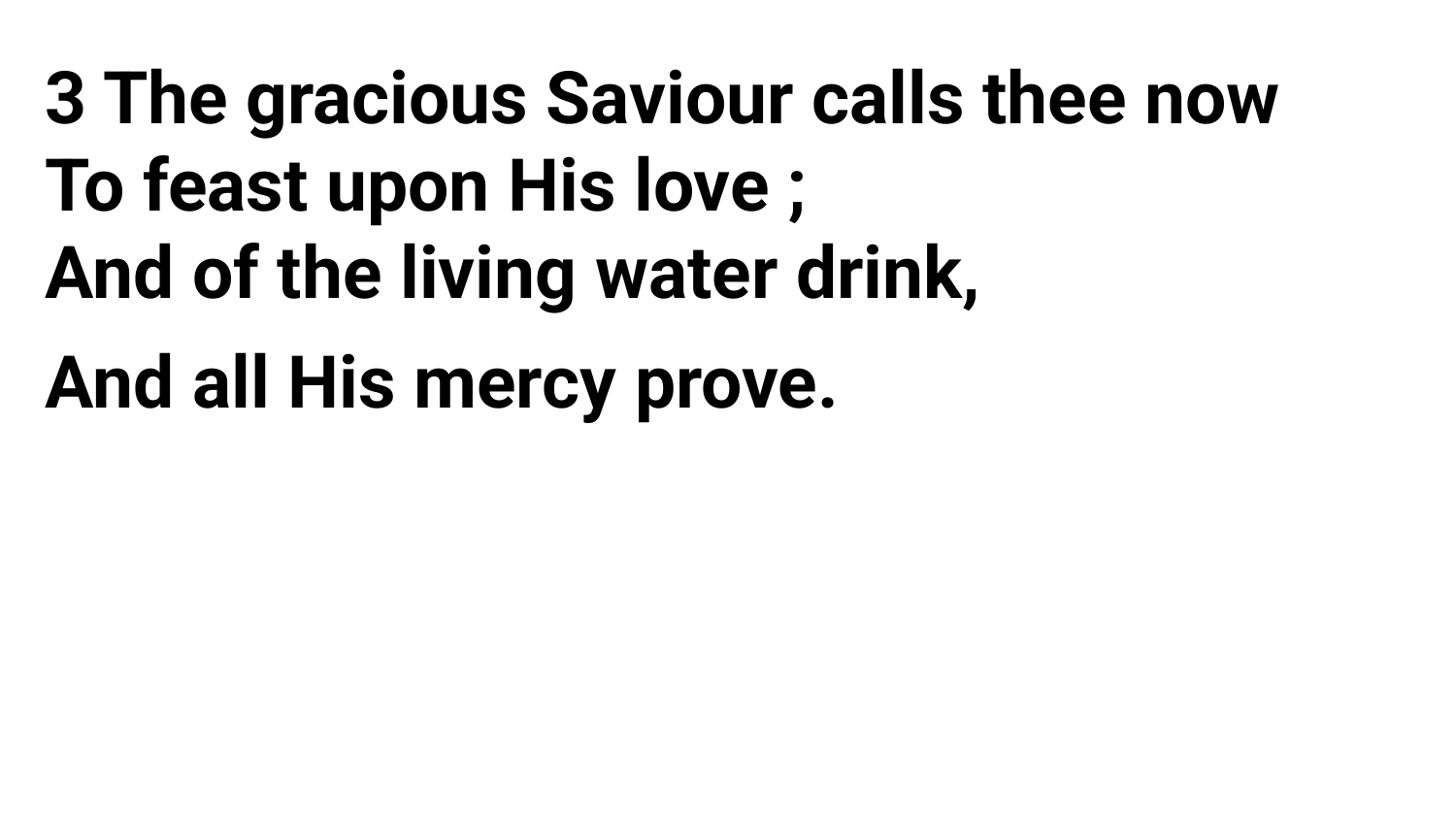

3 The gracious Saviour calls thee now
To feast upon His love ;
And of the living water drink,
And all His mercy prove.